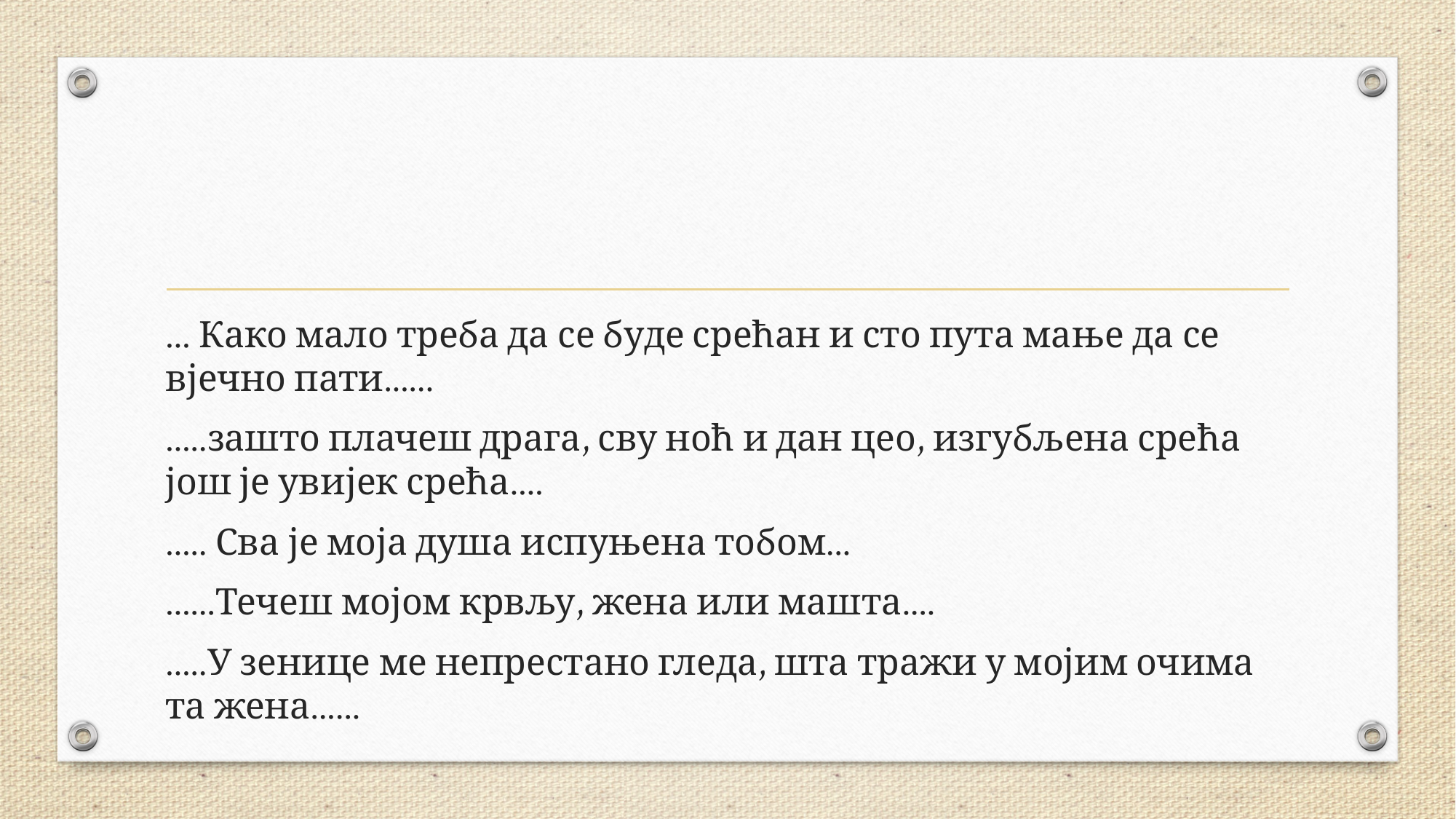

#
... Како мало треба да се буде срећан и сто пута мање да се вјечно пати......
.....зашто плачеш драга, сву ноћ и дан цео, изгубљена срећа још је увијек срећа....
..... Сва је моја душа испуњена тобом...
......Течеш мојом крвљу, жена или машта....
.....У зенице ме непрестано гледа, шта тражи у мојим очима та жена......